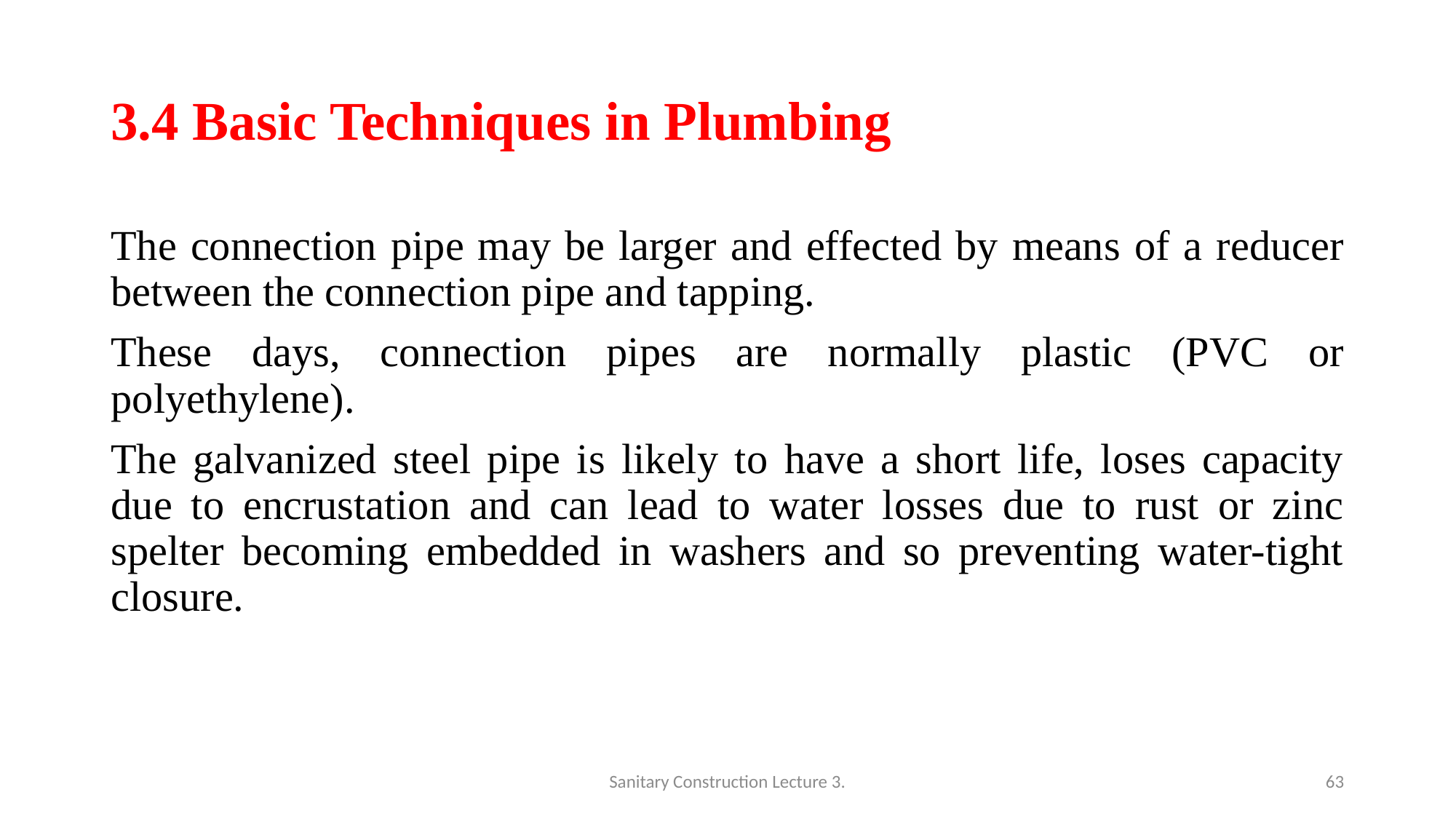

# 3.4 Basic Techniques in Plumbing
The connection pipe may be larger and effected by means of a reducer between the connection pipe and tapping.
These days, connection pipes are normally plastic (PVC or polyethylene).
The galvanized steel pipe is likely to have a short life, loses capacity due to encrustation and can lead to water losses due to rust or zinc spelter becoming embedded in washers and so preventing water-tight closure.
Sanitary Construction Lecture 3.
63